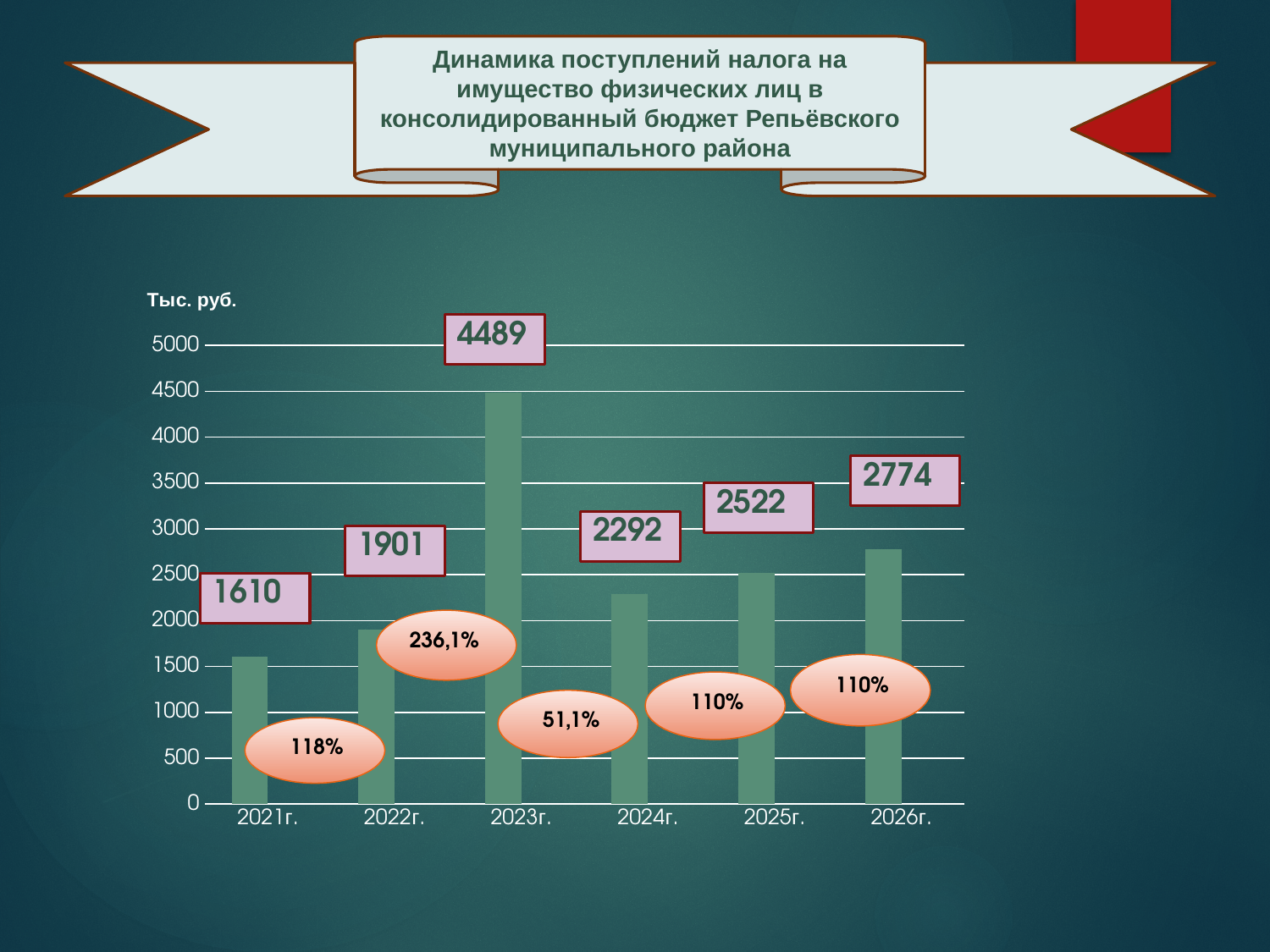

Динамика поступлений налога на имущество физических лиц в консолидированный бюджет Репьёвского муниципального района

### Chart: Тыс. руб.

| Category | Ряд 1 | Ряд 2 | Ряд 3 |
|---|---|---|---|
| 2021г. | 1610.0 | None | None |
| 2022г. | 1901.0 | None | None |
| 2023г. | 4489.0 | None | None |
| 2024г. | 2292.0 | None | None |
| 2025г. | 2522.0 | None | None |
| 2026г. | 2774.0 | None | None |
236,1%
  110%
  110%
  51,1%
  118%